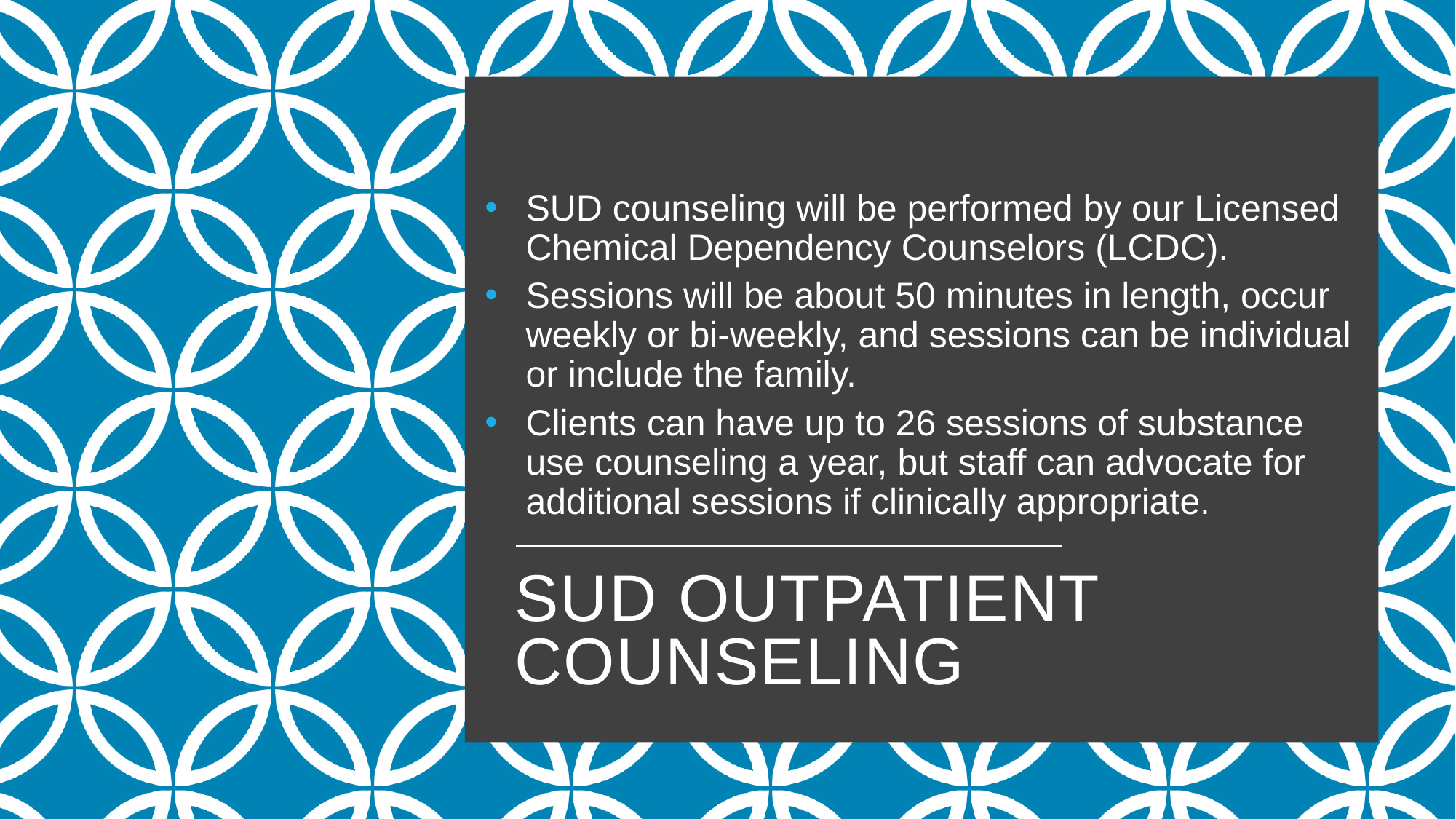

SUD counseling will be performed by our Licensed Chemical Dependency Counselors (LCDC).
Sessions will be about 50 minutes in length, occur weekly or bi-weekly, and sessions can be individual or include the family.
Clients can have up to 26 sessions of substance use counseling a year, but staff can advocate for additional sessions if clinically appropriate.
# SUD Outpatient Counseling